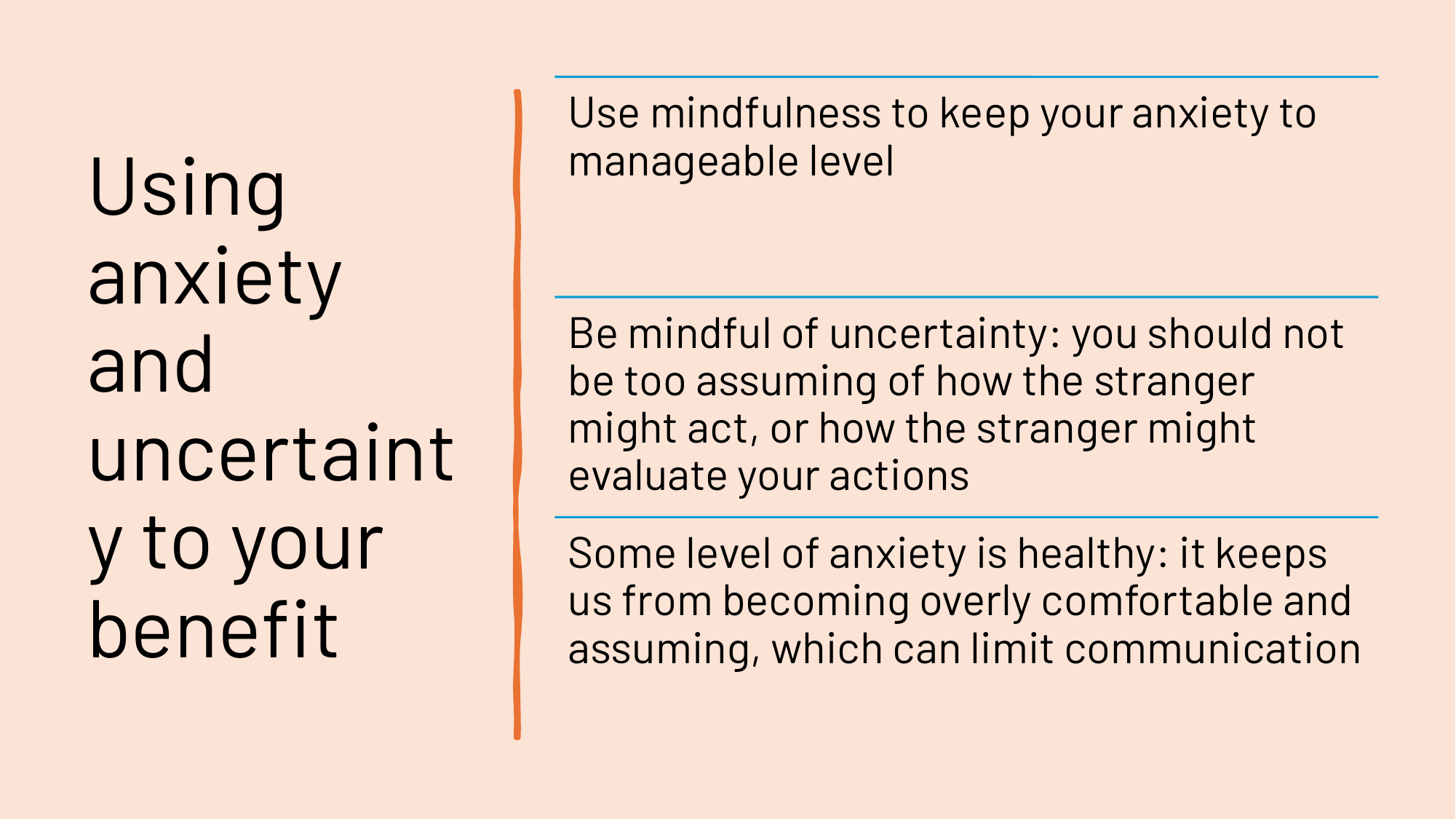

Use mindfulness to keep your anxiety to manageable level
Be mindful of uncertainty: you should not be too assuming of how the stranger might act, or how the stranger might evaluate your actions
Some level of anxiety is healthy: it keeps us from becoming overly comfortable and assuming, which can limit communication
# Using anxiety and uncertainty to your benefit